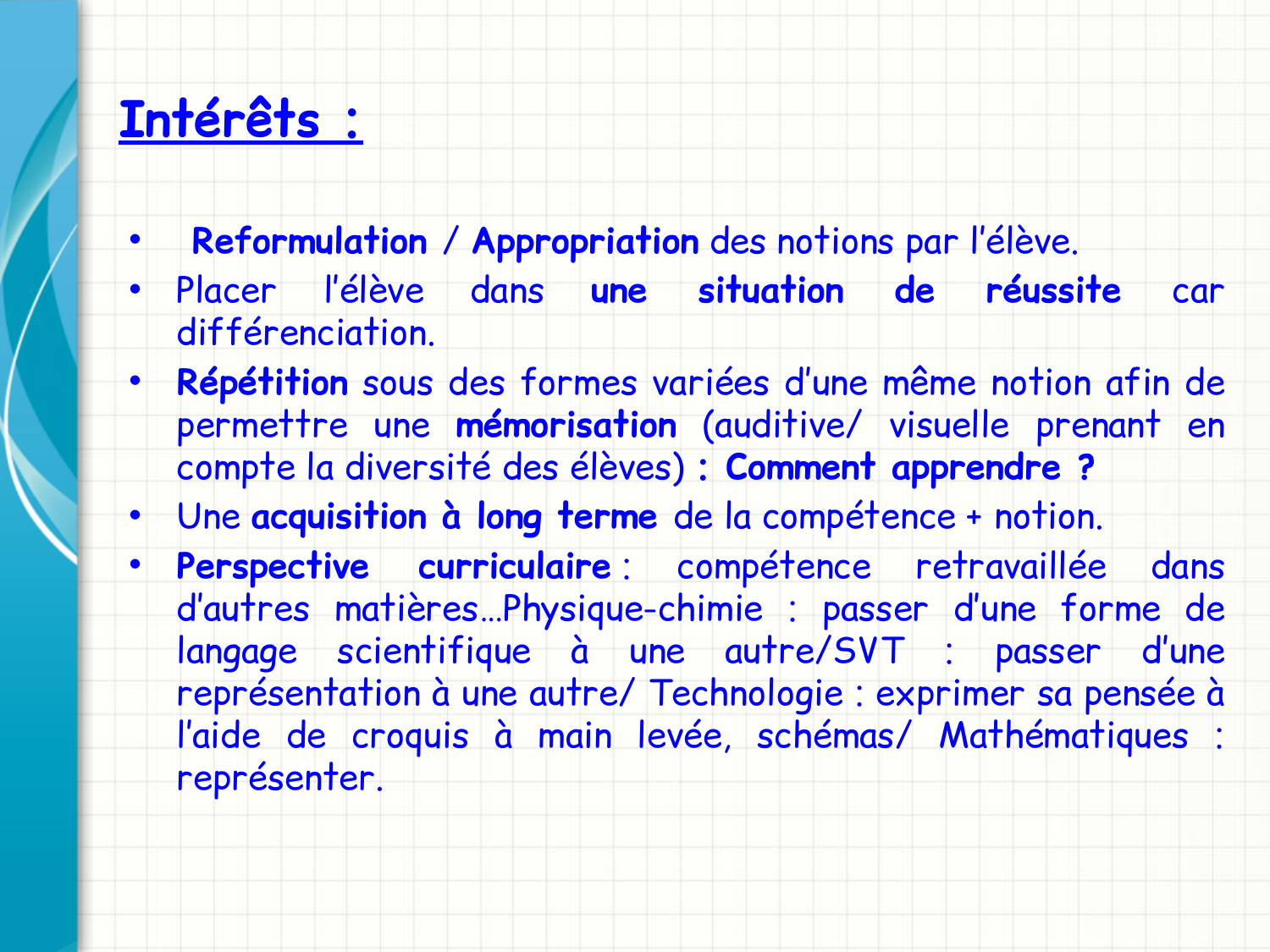

# Intérêts :
 Reformulation / Appropriation des notions par l’élève.
Placer l’élève dans une situation de réussite car différenciation.
Répétition sous des formes variées d’une même notion afin de permettre une mémorisation (auditive/ visuelle prenant en compte la diversité des élèves) : Comment apprendre ?
Une acquisition à long terme de la compétence + notion.
Perspective curriculaire : compétence retravaillée dans d’autres matières…Physique-chimie : passer d’une forme de langage scientifique à une autre/SVT : passer d’une représentation à une autre/ Technologie : exprimer sa pensée à l’aide de croquis à main levée, schémas/ Mathématiques : représenter.